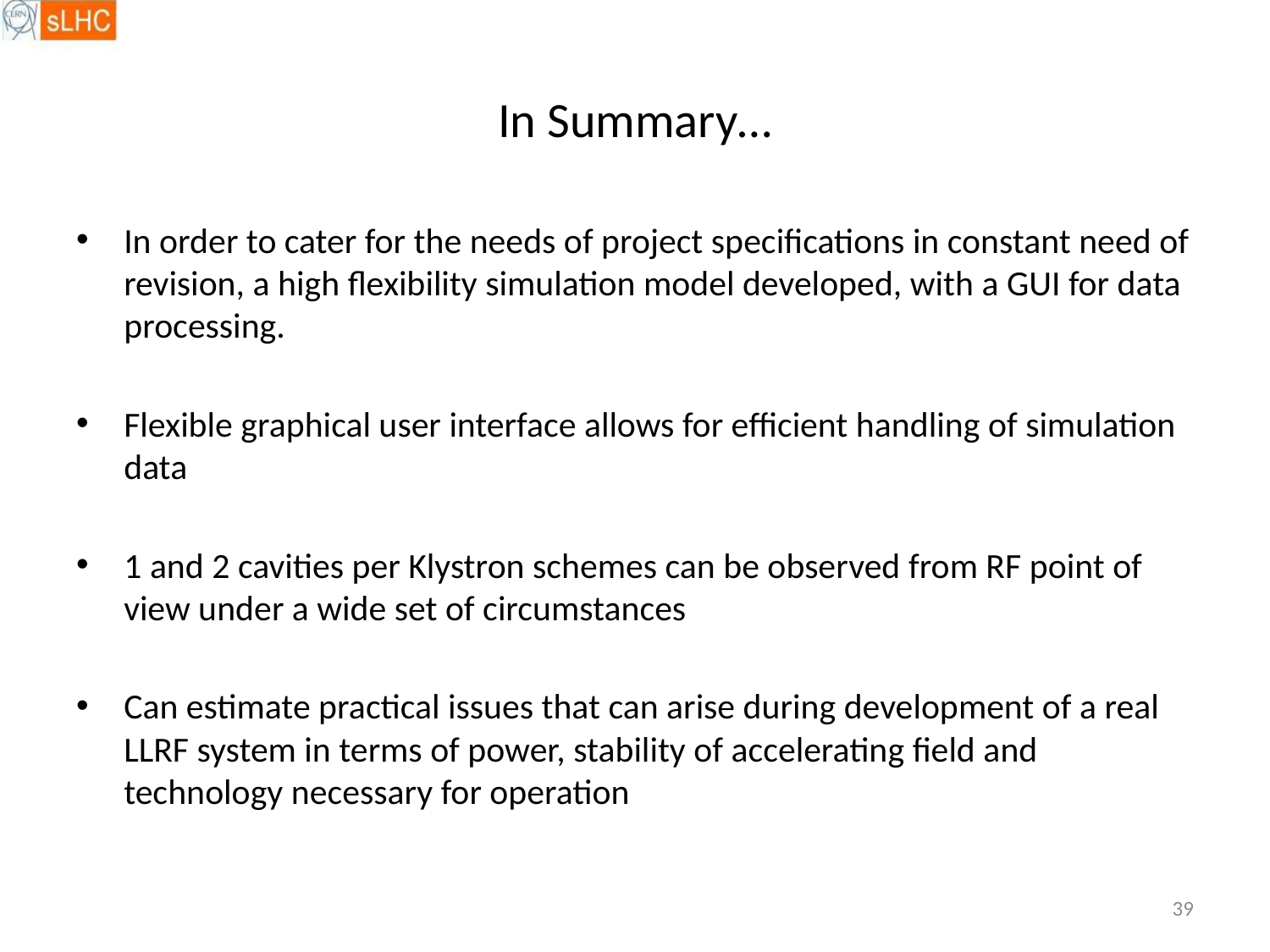

# In Summary…
In order to cater for the needs of project specifications in constant need of revision, a high flexibility simulation model developed, with a GUI for data processing.

Flexible graphical user interface allows for efficient handling of simulation data

1 and 2 cavities per Klystron schemes can be observed from RF point of view under a wide set of circumstances

Can estimate practical issues that can arise during development of a real LLRF system in terms of power, stability of accelerating field and technology necessary for operation
39